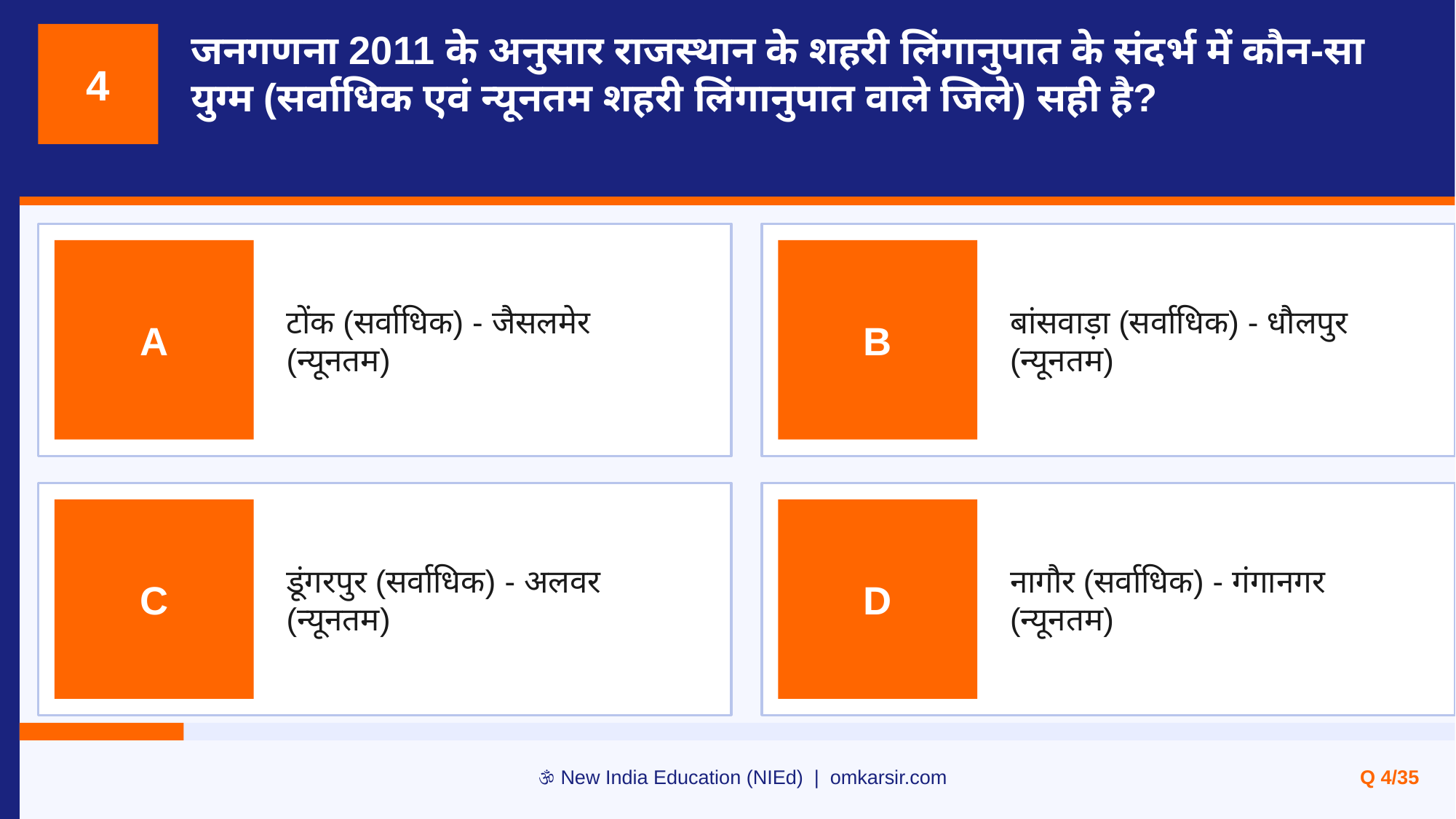

जनगणना 2011 के अनुसार राजस्थान के शहरी लिंगानुपात के संदर्भ में कौन-सा युग्म (सर्वाधिक एवं न्यूनतम शहरी लिंगानुपात वाले जिले) सही है?
4

टोंक (सर्वाधिक) - जैसलमेर (न्यूनतम)
बांसवाड़ा (सर्वाधिक) - धौलपुर (न्यूनतम)
A
B

डूंगरपुर (सर्वाधिक) - अलवर (न्यूनतम)
नागौर (सर्वाधिक) - गंगानगर (न्यूनतम)
C
D

🕉️ New India Education (NIEd)  |  omkarsir.com
Q 4/35